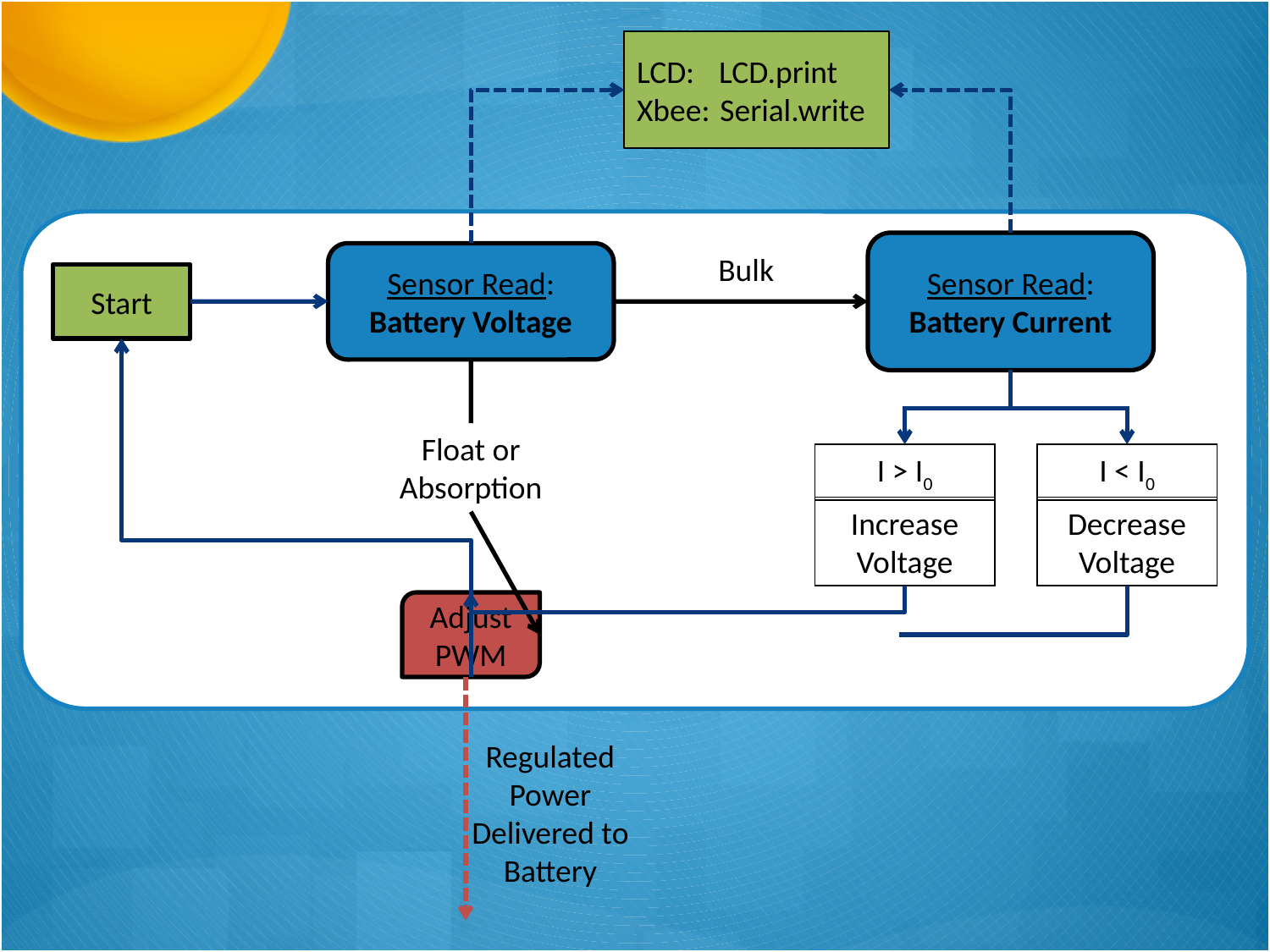

LCD:     LCD.print
Xbee:  Serial.write

Sensor Read:
Battery Current
Sensor Read:
Battery Voltage
Bulk
Start
Float or
Absorption
I > I0
I < I0
Increase Voltage
Decrease Voltage
Adjust PWM
Regulated Power Delivered to Battery